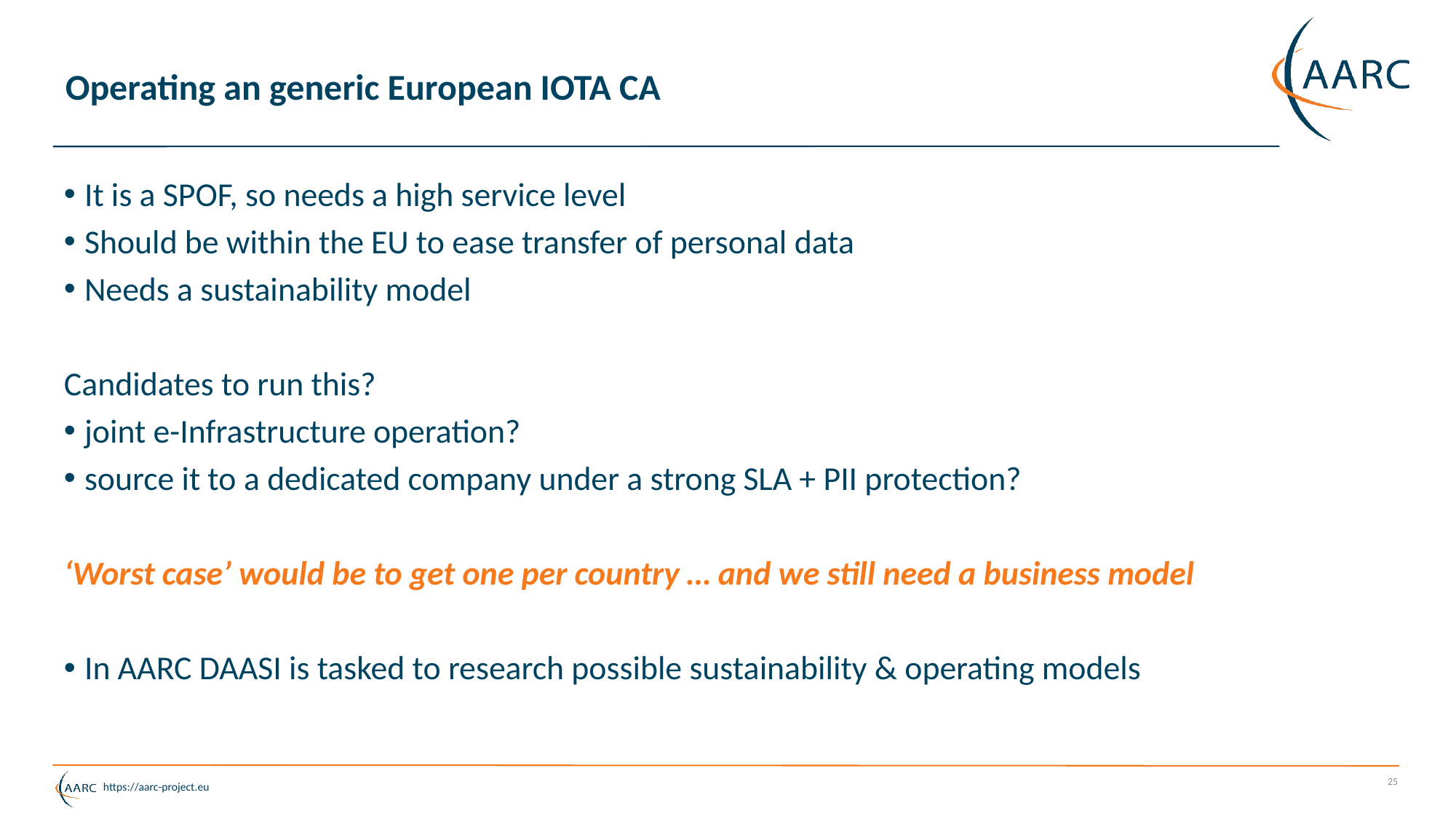

# Operating an generic European IOTA CA
It is a SPOF, so needs a high service level
Should be within the EU to ease transfer of personal data
Needs a sustainability model

Candidates to run this?
joint e-Infrastructure operation?
source it to a dedicated company under a strong SLA + PII protection?

‘Worst case’ would be to get one per country … and we still need a business model

In AARC DAASI is tasked to research possible sustainability & operating models

25